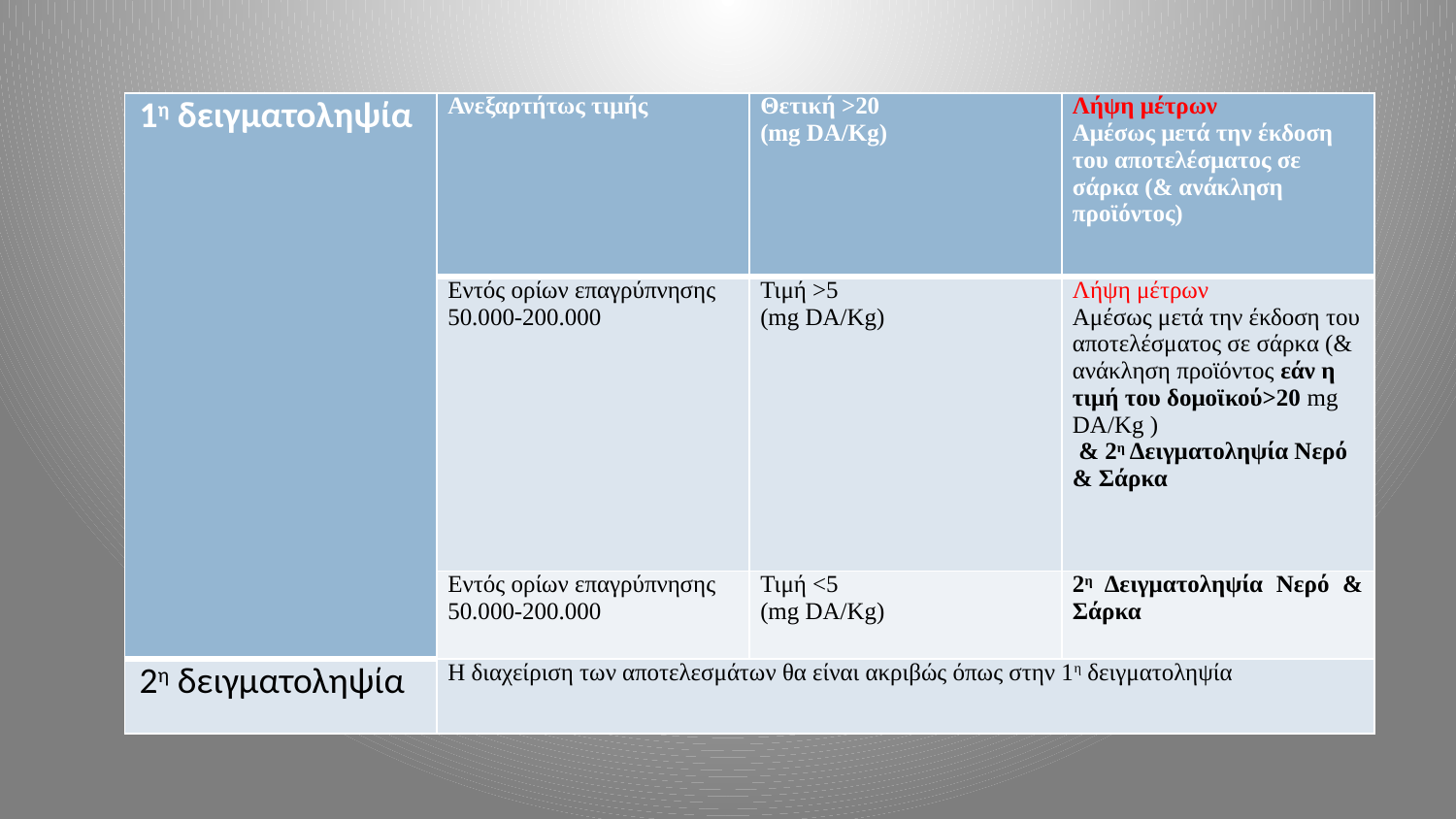

| 1η δειγματοληψία | Ανεξαρτήτως τιμής | Θετική >20 (mg DA/Kg) | Λήψη μέτρων Αμέσως μετά την έκδοση του αποτελέσματος σε σάρκα (& ανάκληση προϊόντος) |
| --- | --- | --- | --- |
|  | Εντός ορίων επαγρύπνησης 50.000-200.000 | Τιμή >5 (mg DA/Kg) | Λήψη μέτρων Αμέσως μετά την έκδοση του αποτελέσματος σε σάρκα (& ανάκληση προϊόντος εάν η τιμή του δομοϊκού>20 mg DA/Kg ) & 2η Δειγματοληψία Νερό & Σάρκα |
|  | Εντός ορίων επαγρύπνησης 50.000-200.000 | Τιμή <5 (mg DA/Kg) | 2η Δειγματοληψία Νερό & Σάρκα |
| 2η δειγματοληψία | Η διαχείριση των αποτελεσμάτων θα είναι ακριβώς όπως στην 1η δειγματοληψία |  |  |